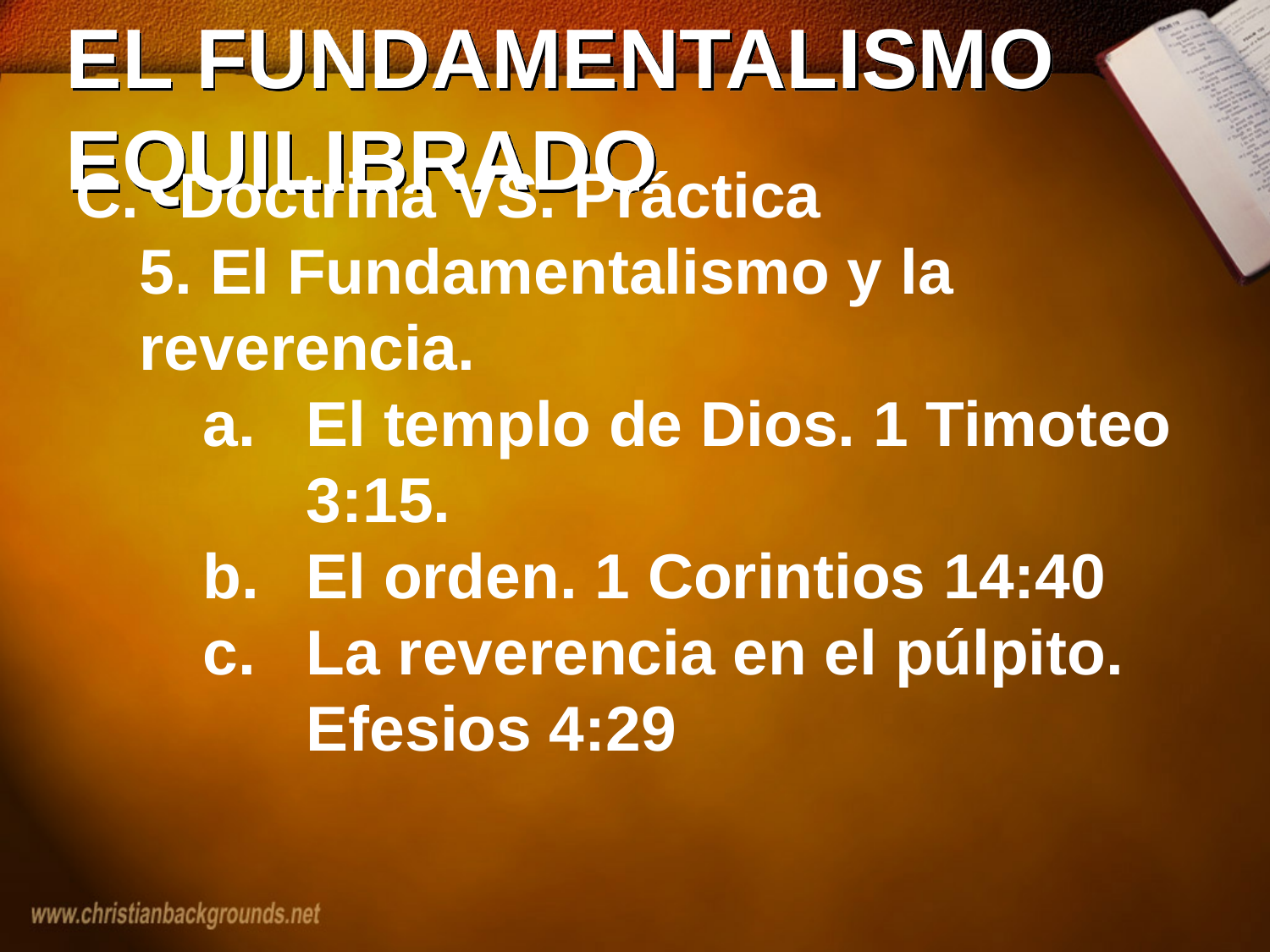

# EL FUNDAMENTALISMO EQUILIBRADO
Doctrina VS. Práctica
5. El Fundamentalismo y la reverencia.
El templo de Dios. 1 Timoteo 3:15.
El orden. 1 Corintios 14:40
La reverencia en el púlpito. Efesios 4:29